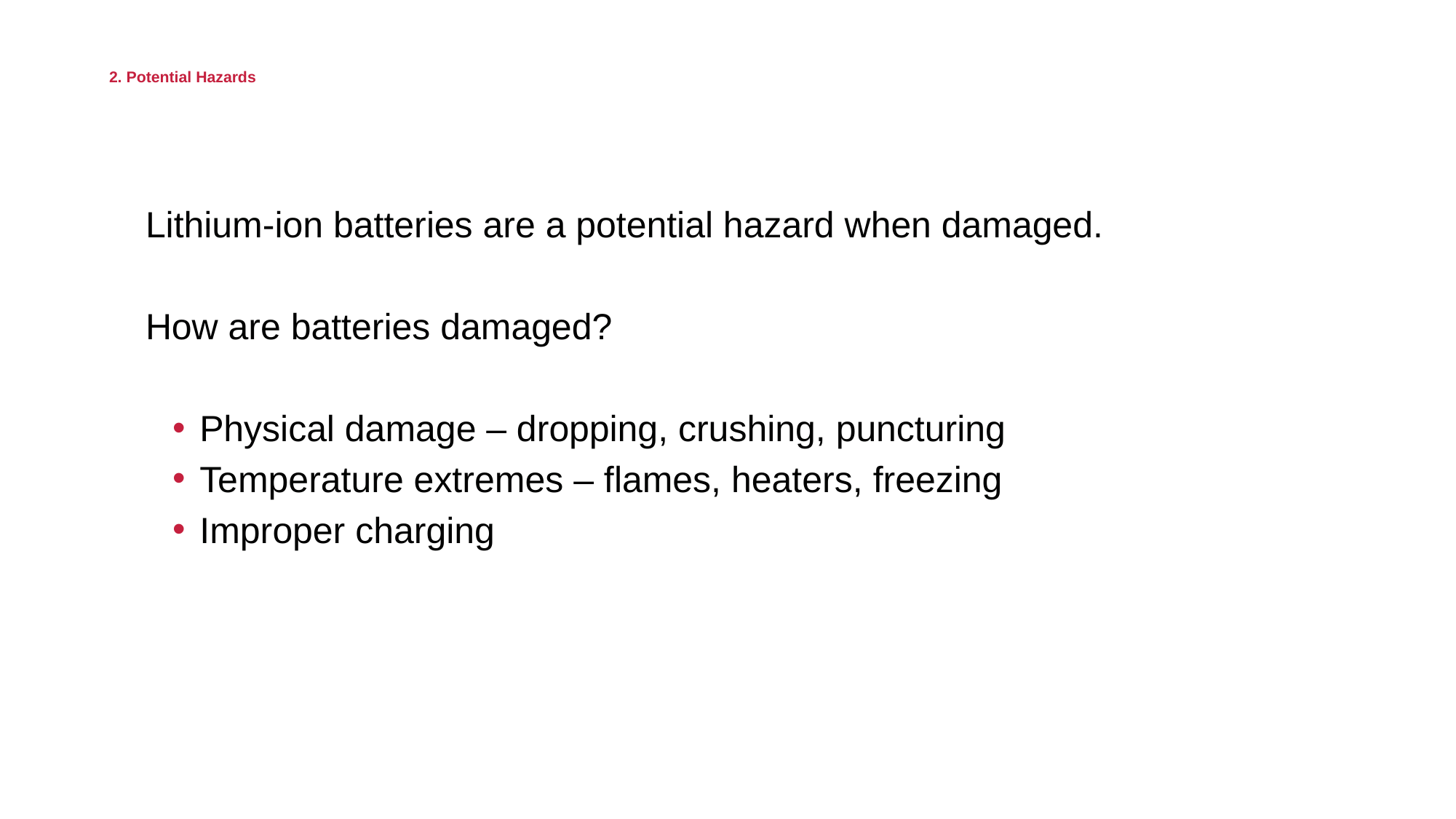

# 2. Potential Hazards
Lithium-ion batteries are a potential hazard when damaged.

How are batteries damaged?

Physical damage – dropping, crushing, puncturing
Temperature extremes – flames, heaters, freezing
Improper charging

12